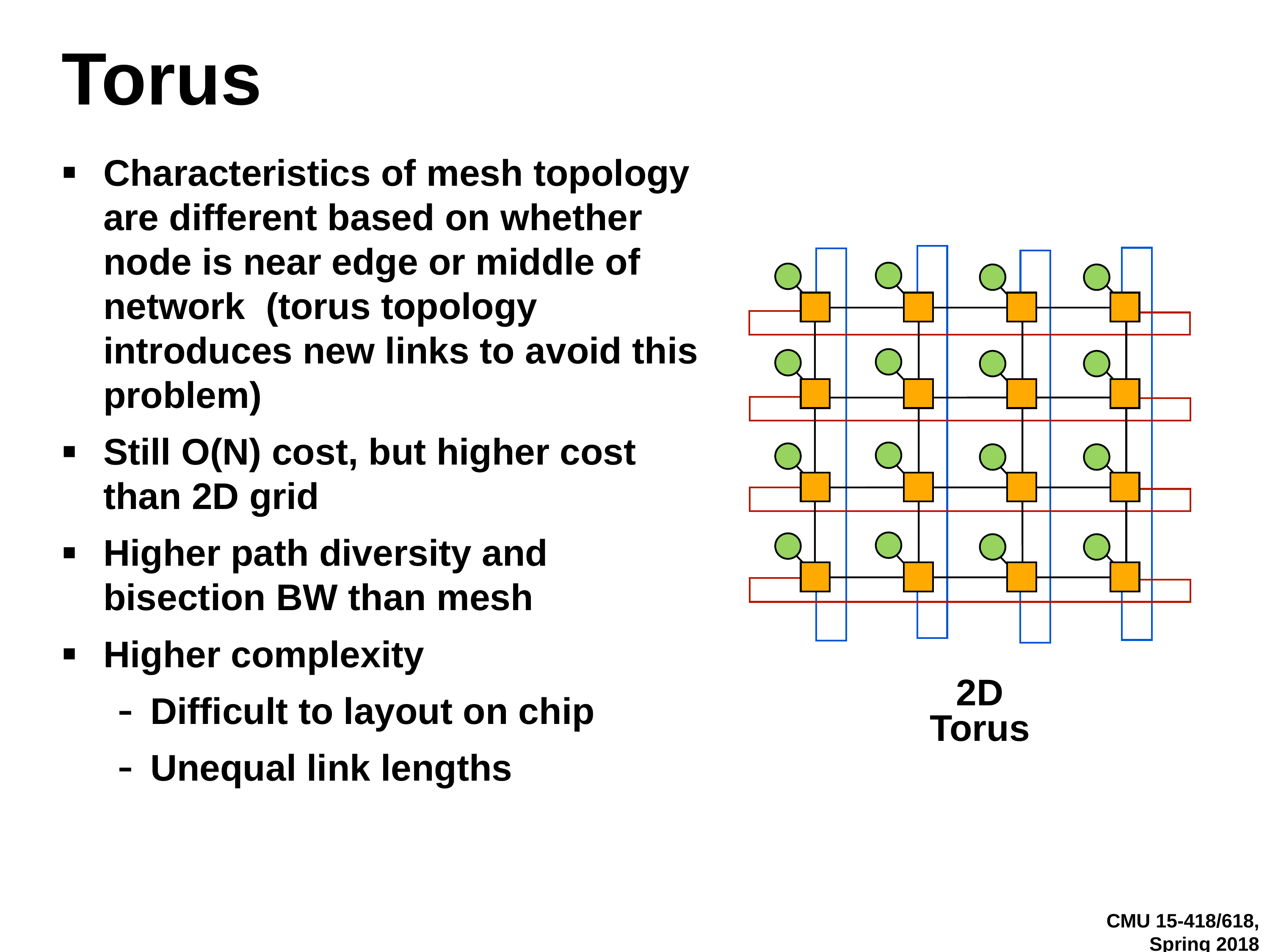

# Torus
Characteristics of mesh topology are different based on whether node is near edge or middle of network  (torus topology introduces new links to avoid this problem)
Still O(N) cost, but higher cost than 2D grid
Higher path diversity and bisection BW than mesh
Higher complexity
Difficult to layout on chip
Unequal link lengths

2D Torus